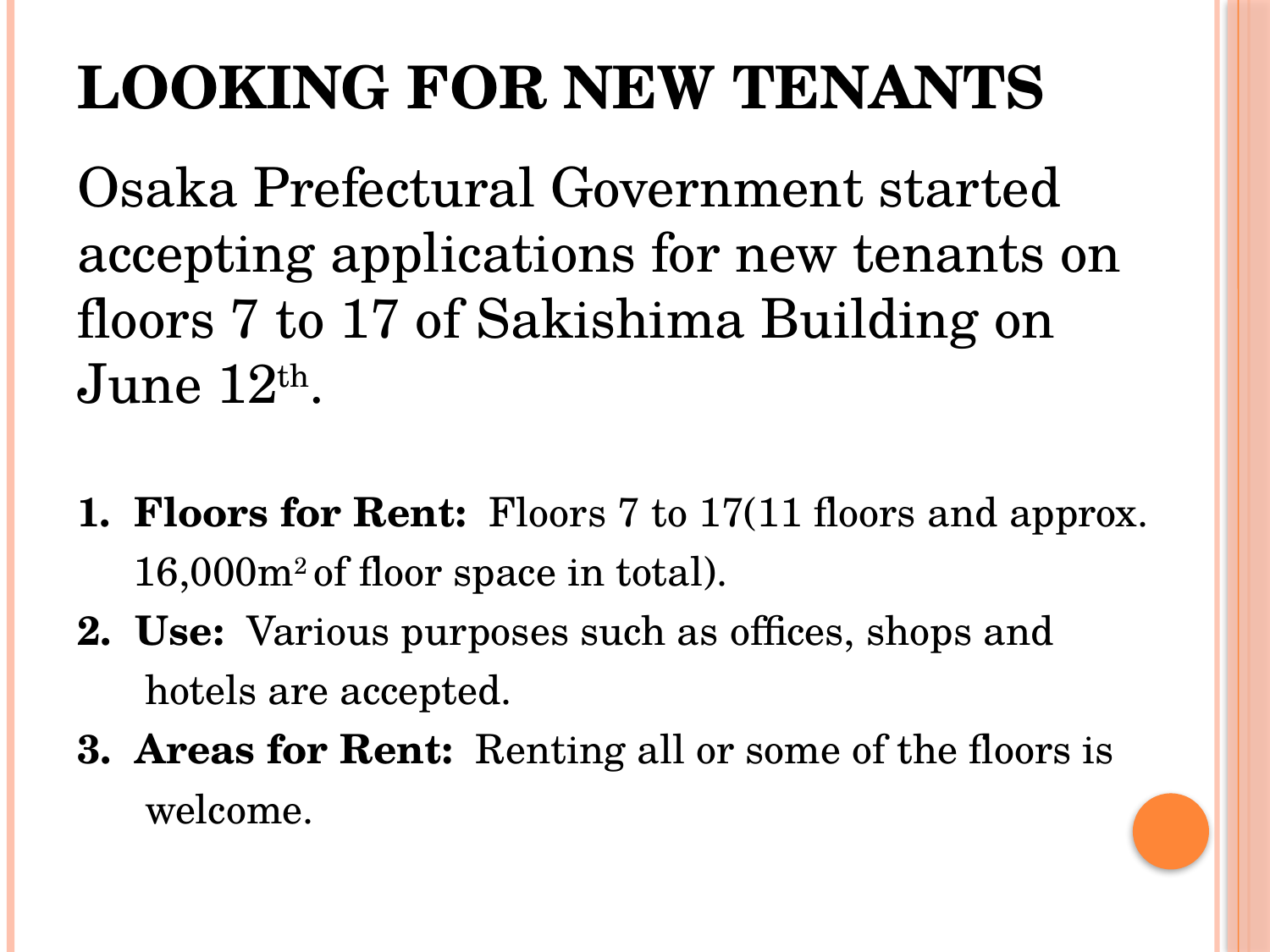

# Looking For New Tenants
Osaka Prefectural Government started accepting applications for new tenants on floors 7 to 17 of Sakishima Building on June 12th.

1.  Floors for Rent:  Floors 7 to 17(11 floors and approx.
     16,000m2 of floor space in total).
2.  Use:  Various purposes such as offices, shops and
      hotels are accepted.
3.  Areas for Rent:  Renting all or some of the floors is
      welcome.